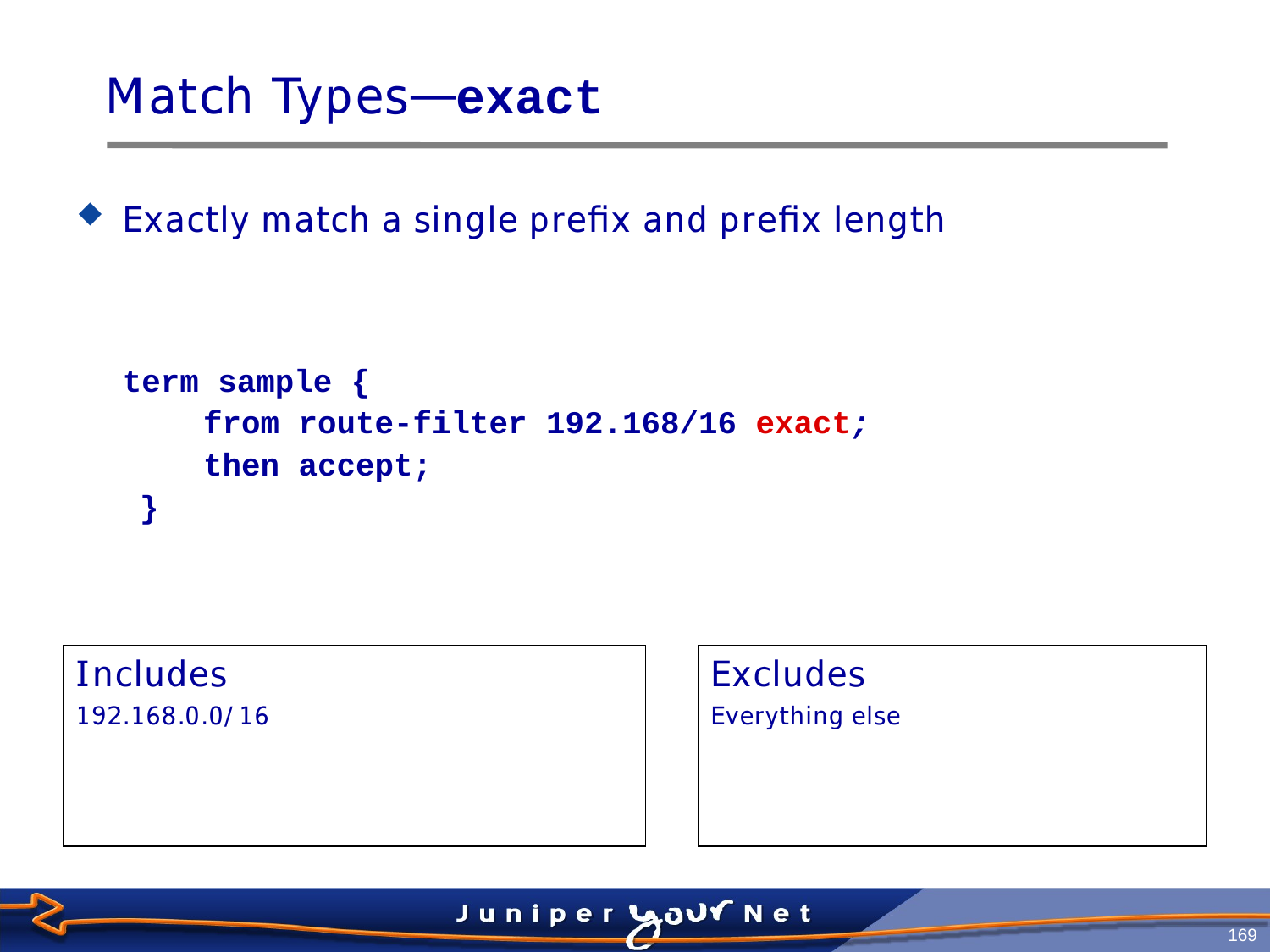

# Match Types—exact
Exactly match a single prefix and prefix length

	term sample {
from route-filter 192.168/16 exact;
then accept;
}

Includes
192.168.0.0/16

Excludes
Everything else